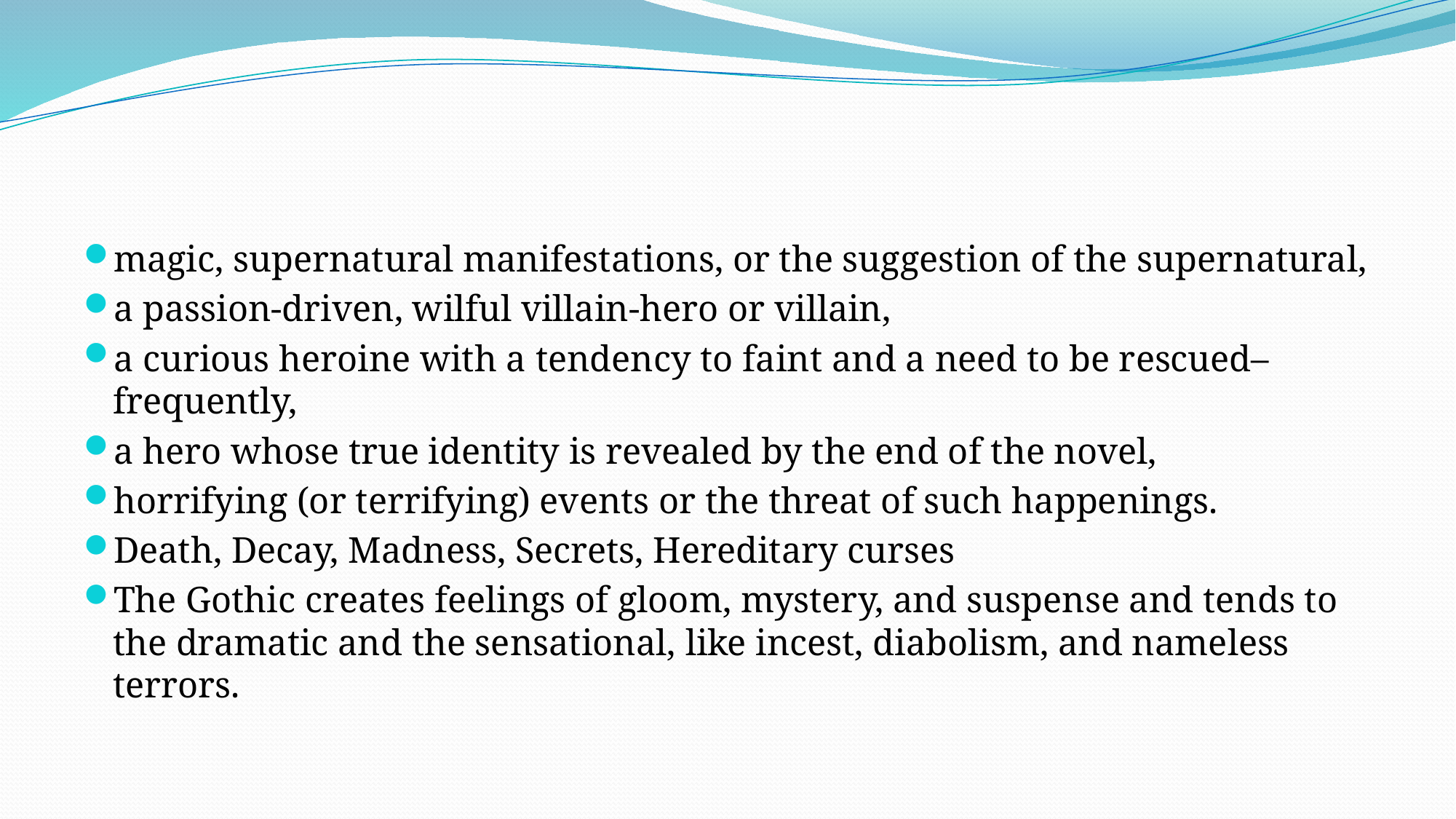

#
magic, supernatural manifestations, or the suggestion of the supernatural,
a passion-driven, wilful villain-hero or villain,
a curious heroine with a tendency to faint and a need to be rescued–frequently,
a hero whose true identity is revealed by the end of the novel,
horrifying (or terrifying) events or the threat of such happenings.
Death, Decay, Madness, Secrets, Hereditary curses
The Gothic creates feelings of gloom, mystery, and suspense and tends to the dramatic and the sensational, like incest, diabolism, and nameless terrors.